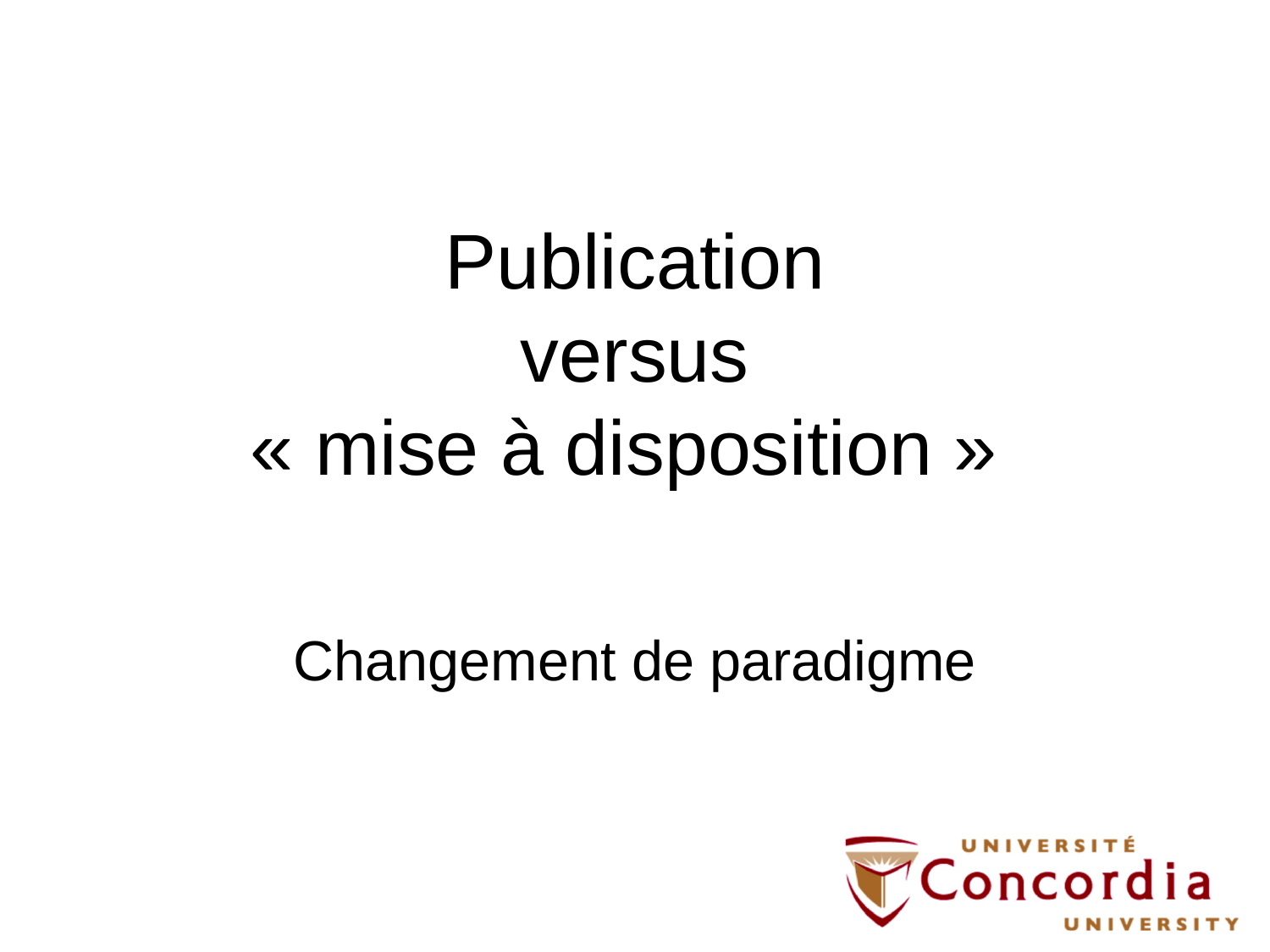

# Publication versus « mise à disposition »

Changement de paradigme